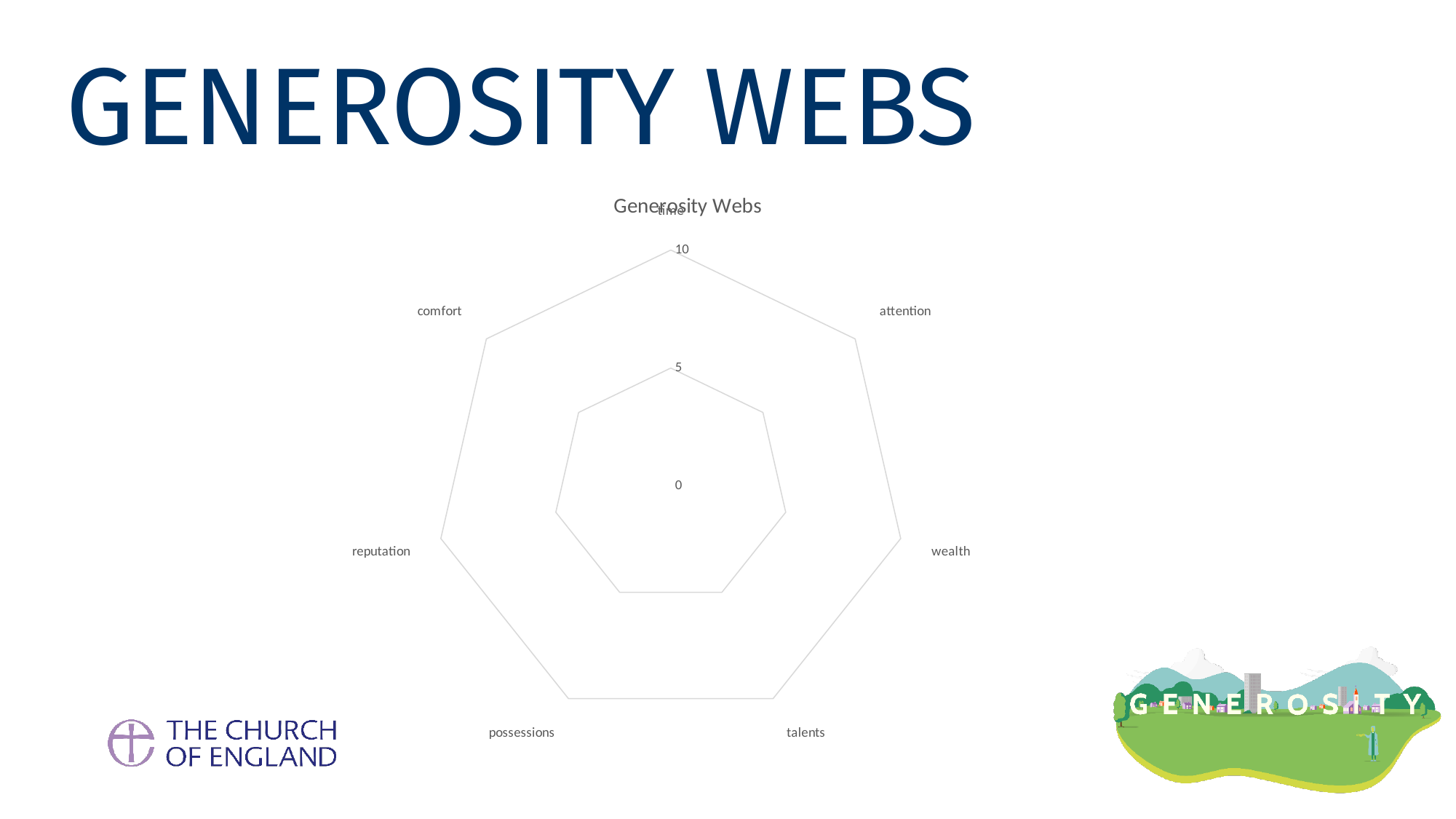

GENEROSITY WEBS

### Chart: Generosity Webs

| Category | JF | TD | J | B |
|---|---|---|---|---|
| time | 8.0 | 6.0 | 9.0 | 1.0 |
| attention | 5.0 | 8.0 | 9.0 | 6.0 |
| wealth | 2.0 | 7.0 | 1.0 | 2.0 |
| talents | 9.0 | 4.0 | 8.0 | 9.0 |
| possessions | 7.0 | 8.0 | 2.0 | 7.0 |
| reputation | 3.0 | 3.0 | 10.0 | 2.0 |
| comfort | 4.0 | 5.0 | 6.0 | 2.0 |